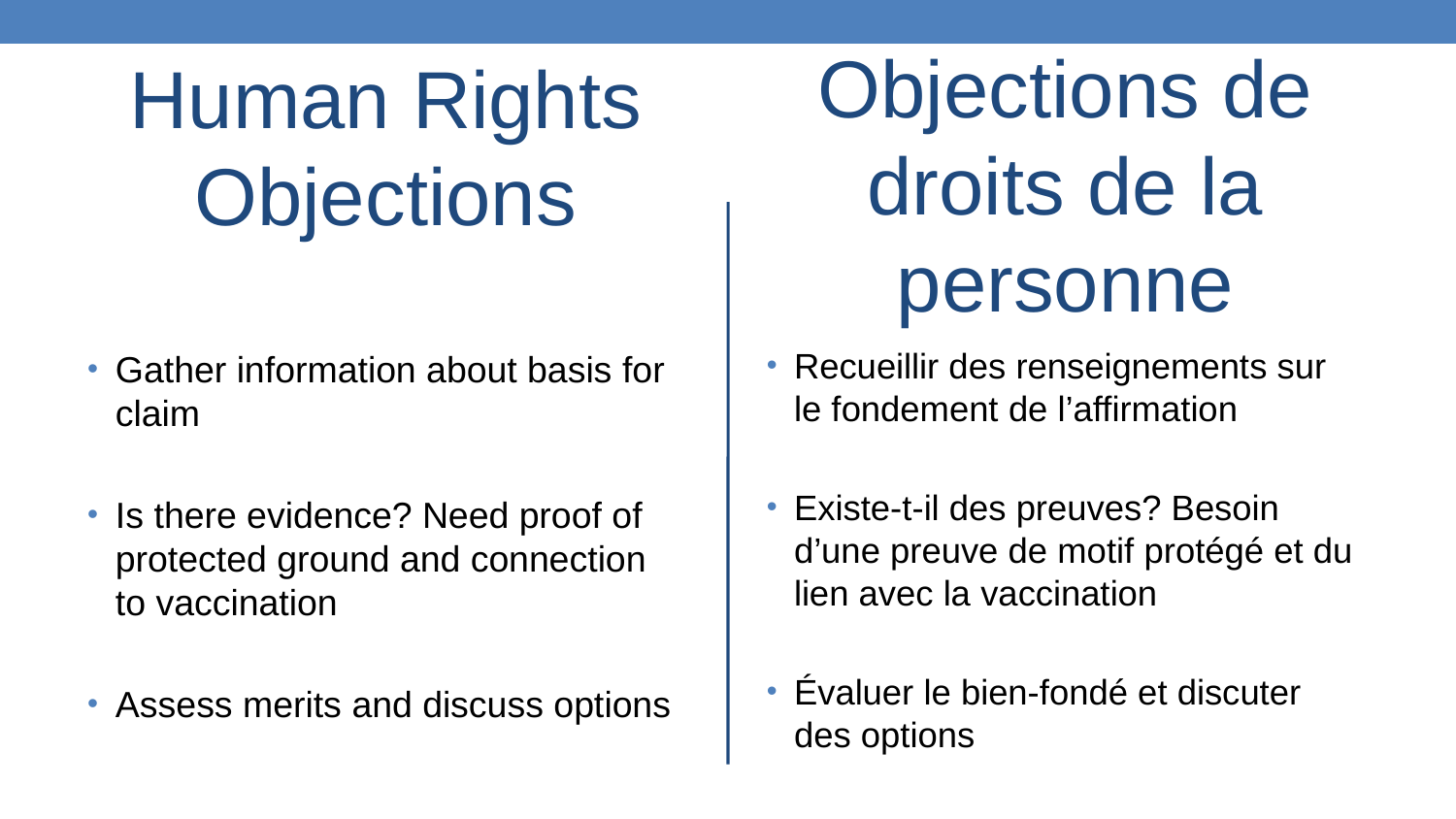

Objections de droits de la personne
Human Rights Objections

Gather information about basis for claim

Is there evidence? Need proof of protected ground and connection to vaccination

Assess merits and discuss options

Recueillir des renseignements sur le fondement de l’affirmation

Existe-t-il des preuves? Besoin d’une preuve de motif protégé et du lien avec la vaccination

Évaluer le bien-fondé et discuter des options